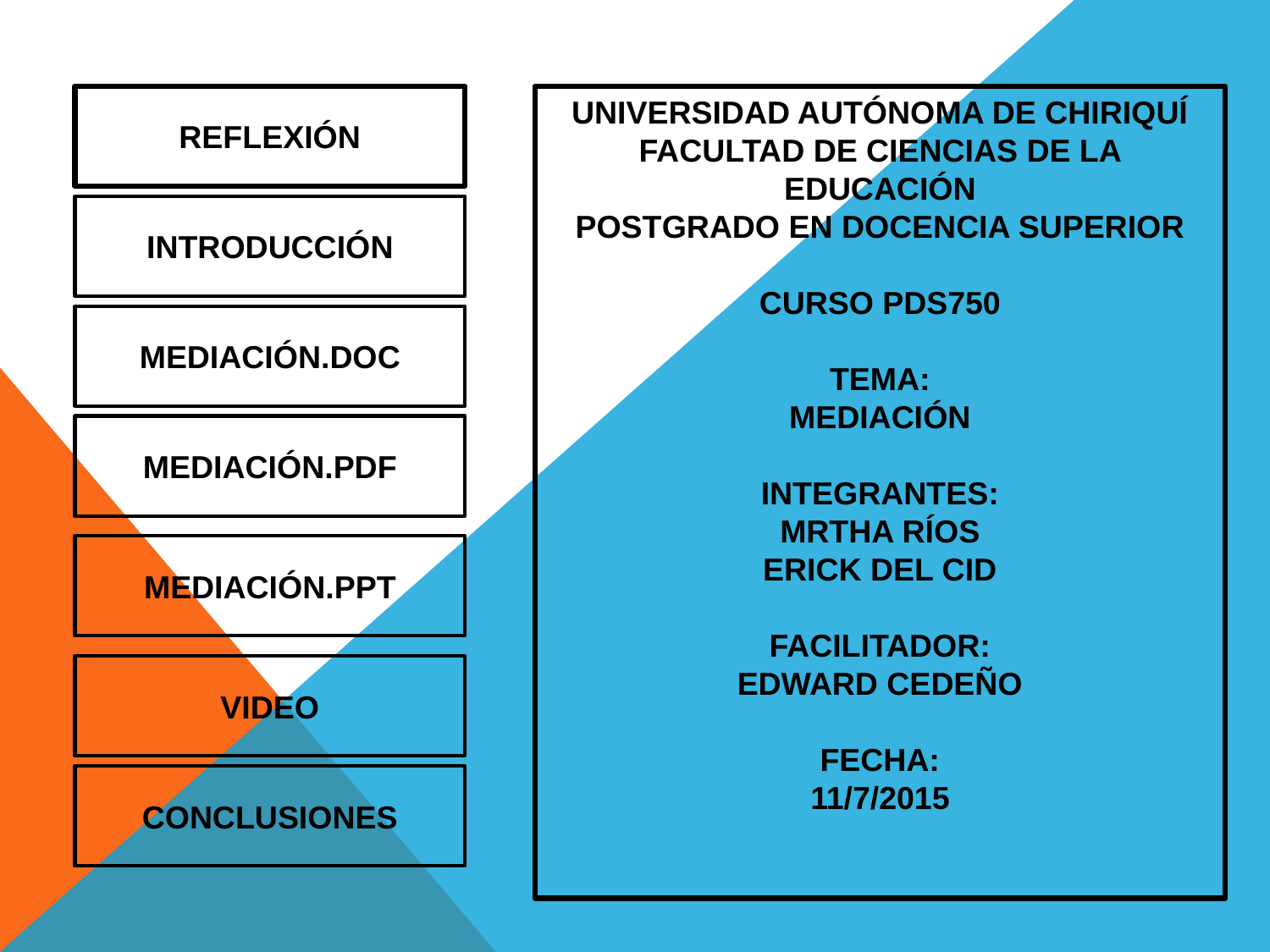

REFLEXIÓN
UNIVERSIDAD AUTÓNOMA DE CHIRIQUÍ
FACULTAD DE CIENCIAS DE LA EDUCACIÓN
POSTGRADO EN DOCENCIA SUPERIOR

CURSO PDS750

TEMA:
MEDIACIÓN

INTEGRANTES:
MRTHA RÍOS
ERICK DEL CID

FACILITADOR:
EDWARD CEDEÑO

FECHA:
11/7/2015

INTRODUCCIÓN
MEDIACIÓN.DOC
MEDIACIÓN.PDF
MEDIACIÓN.PPT
VIDEO
CONCLUSIONES